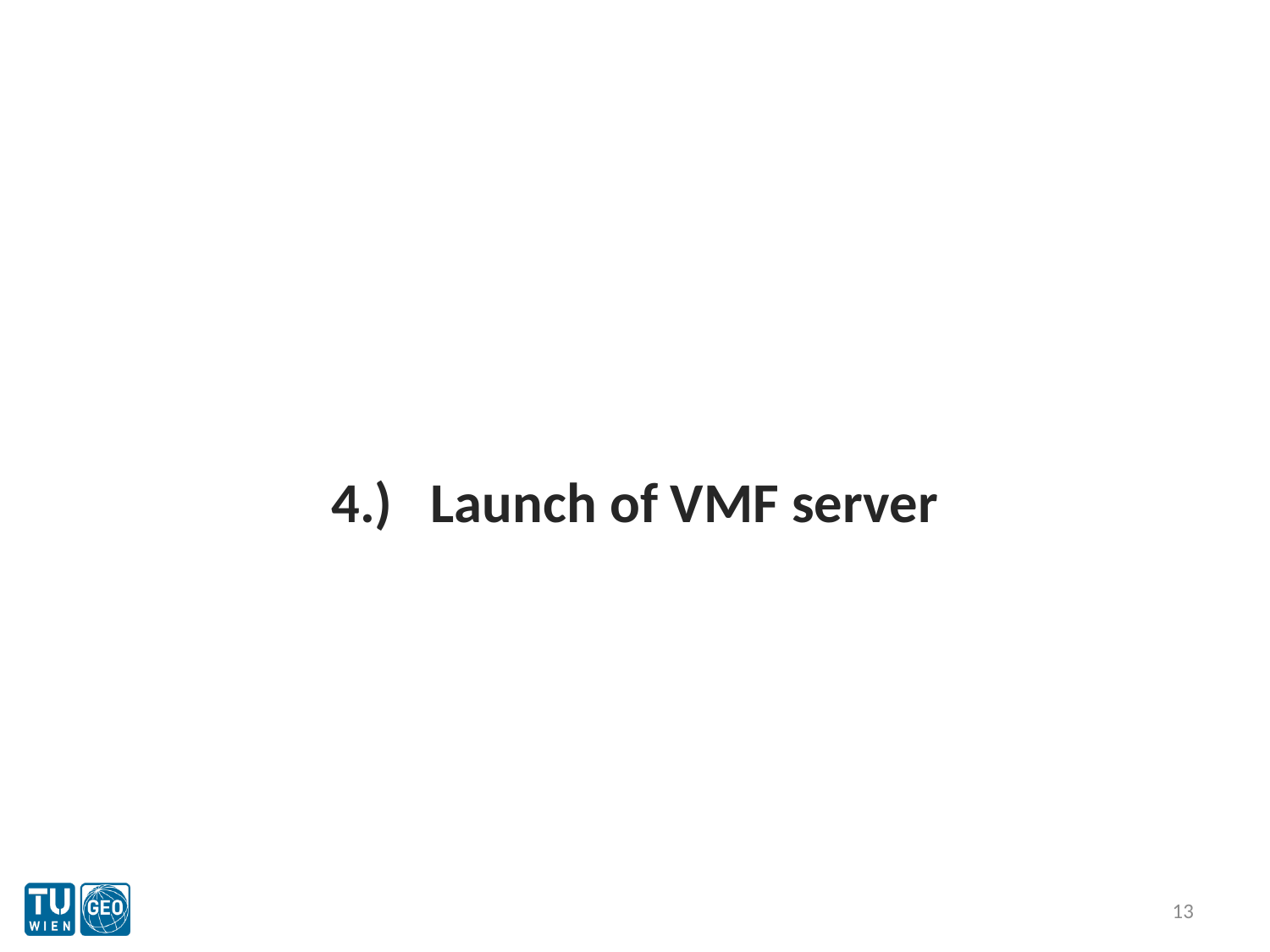

#
4.)   Launch of VMF server
13